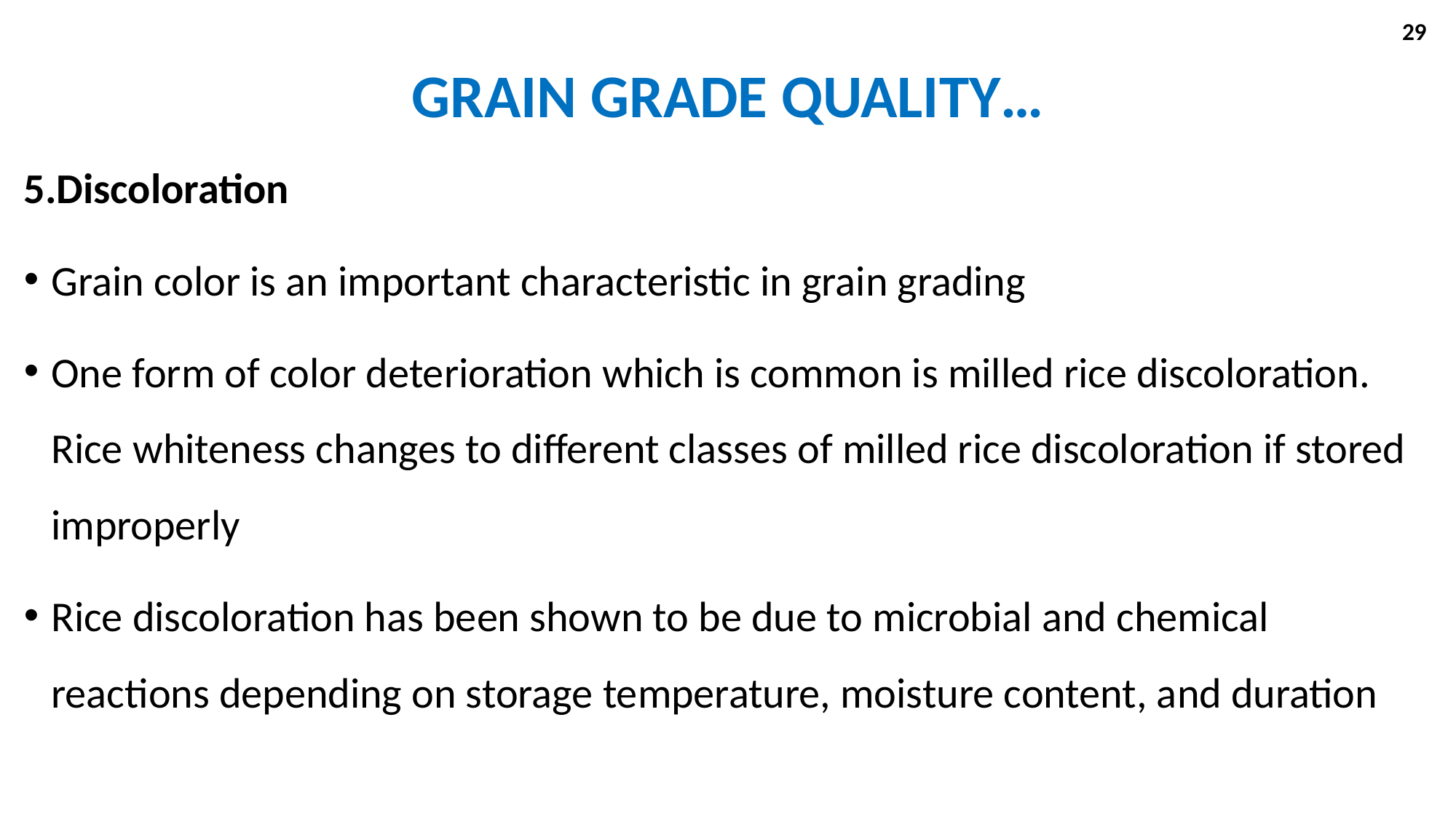

29
# GRAIN GRADE QUALITY…
5.Discoloration
Grain color is an important characteristic in grain grading
One form of color deterioration which is common is milled rice discoloration. Rice whiteness changes to different classes of milled rice discoloration if stored improperly
Rice discoloration has been shown to be due to microbial and chemical reactions depending on storage temperature, moisture content, and duration